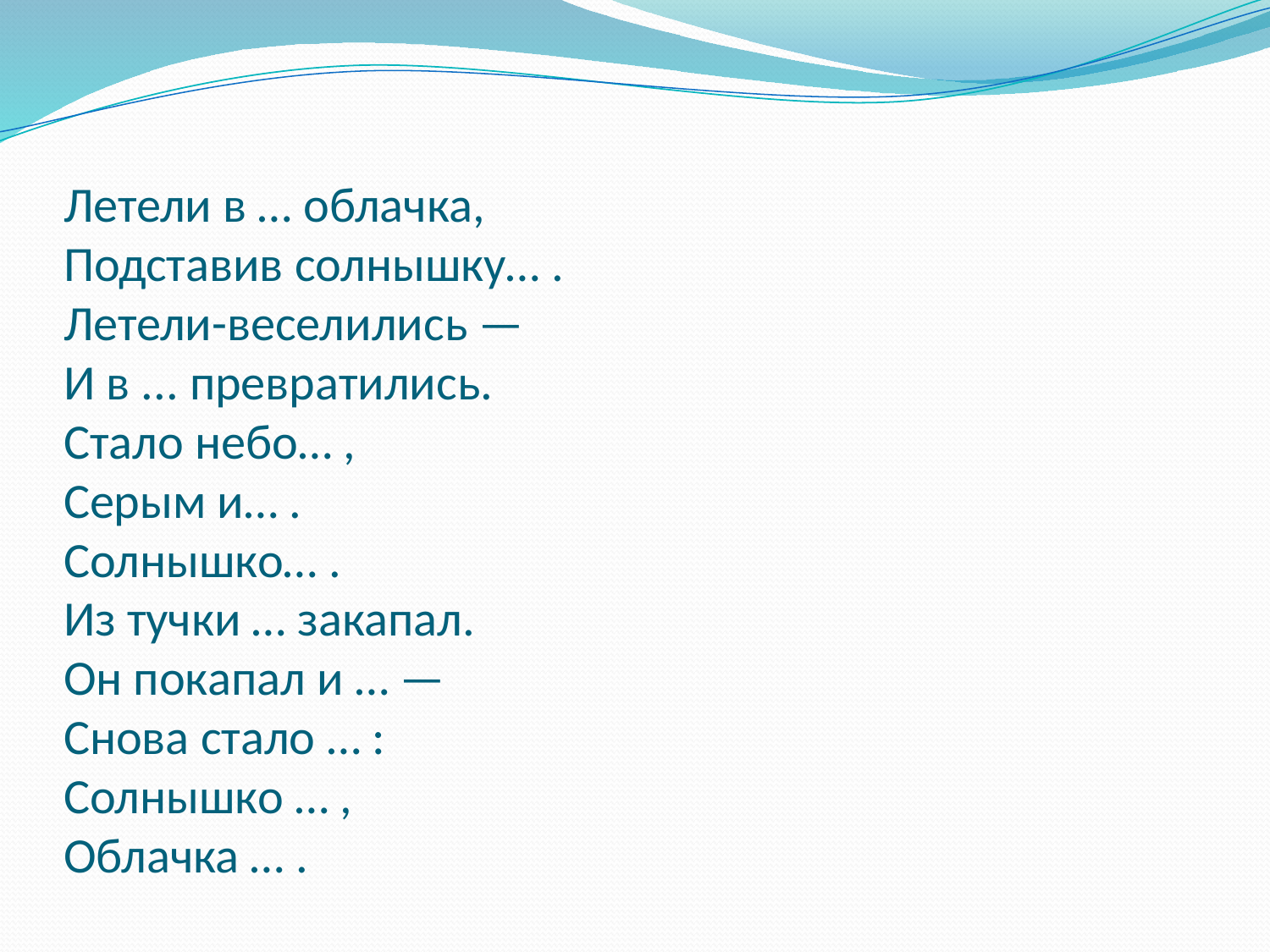

# Летели в … облачка, Подставив солнышку… . Летели-веселились — И в ... превратились. Стало небо… , Серым и… . Солнышко… . Из тучки … закапал. Он покапал и … — Снова стало … : Солнышко … , Облачка … .